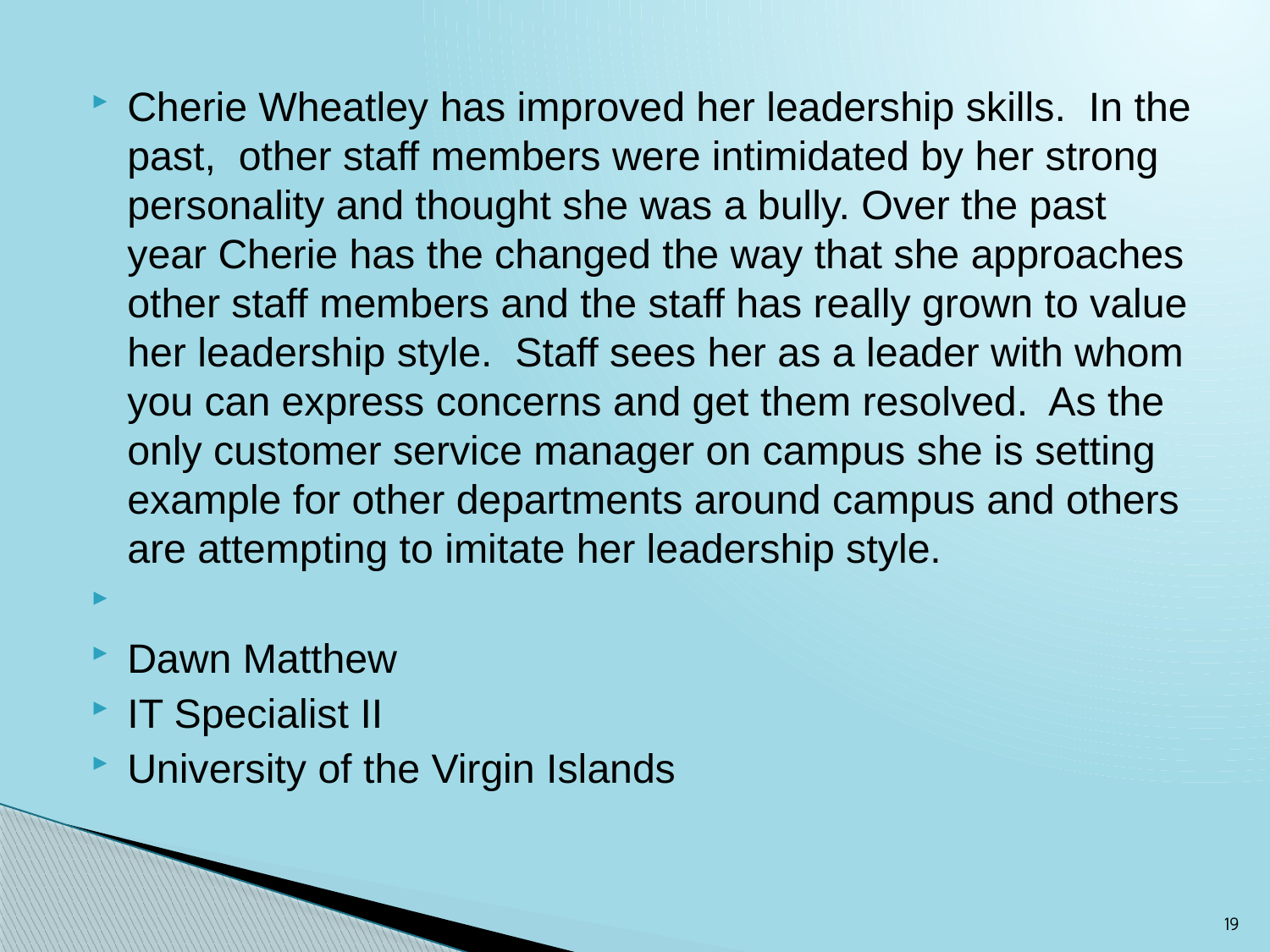

Cherie Wheatley has improved her leadership skills.  In the past,  other staff members were intimidated by her strong personality and thought she was a bully. Over the past year Cherie has the changed the way that she approaches other staff members and the staff has really grown to value her leadership style.  Staff sees her as a leader with whom you can express concerns and get them resolved.  As the only customer service manager on campus she is setting example for other departments around campus and others are attempting to imitate her leadership style.

Dawn Matthew
IT Specialist II
University of the Virgin Islands

19